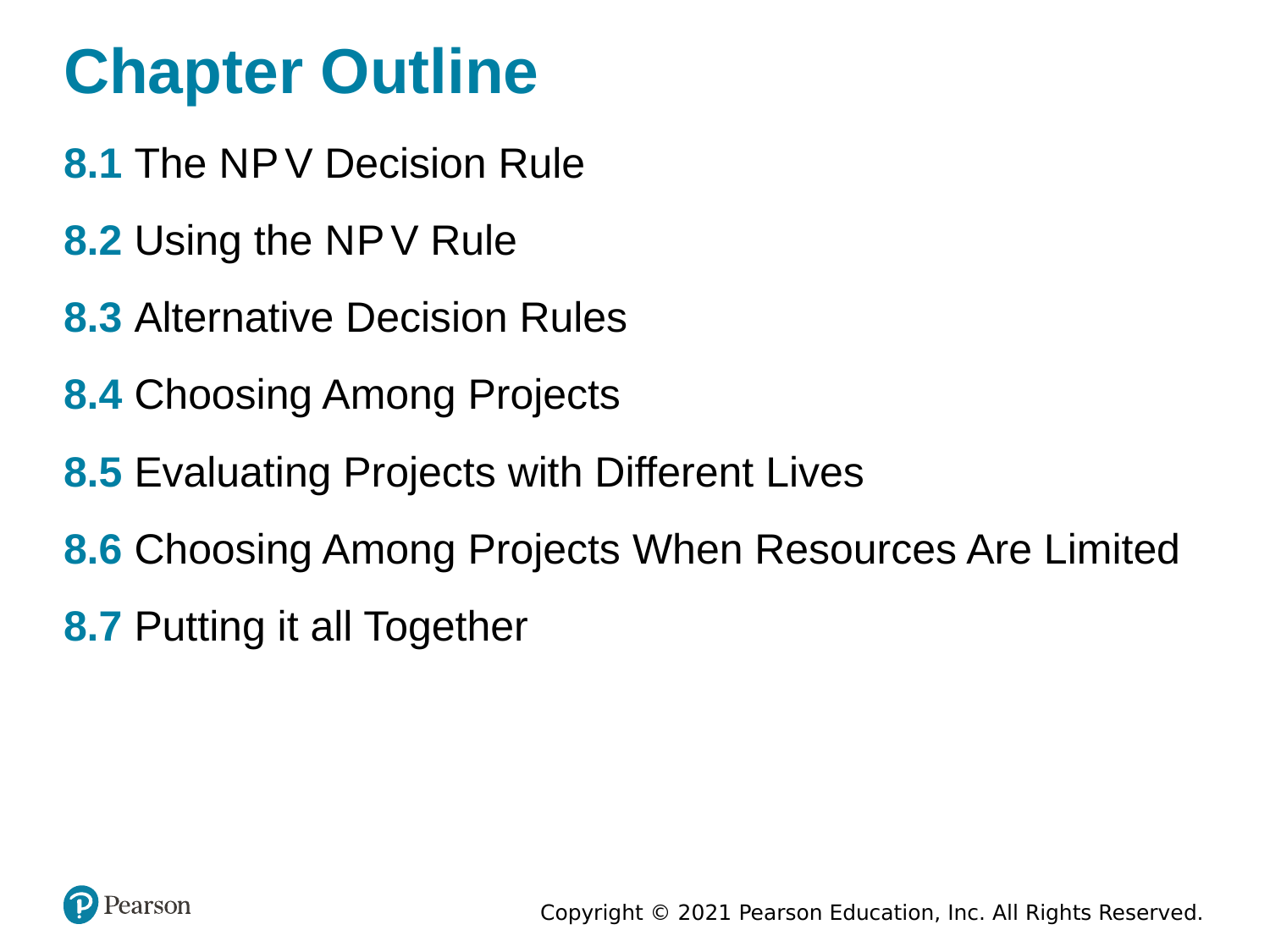

# Chapter Outline
8.1 The N P V Decision Rule
8.2 Using the N P V Rule
8.3 Alternative Decision Rules
8.4 Choosing Among Projects
8.5 Evaluating Projects with Different Lives
8.6 Choosing Among Projects When Resources Are Limited
8.7 Putting it all Together